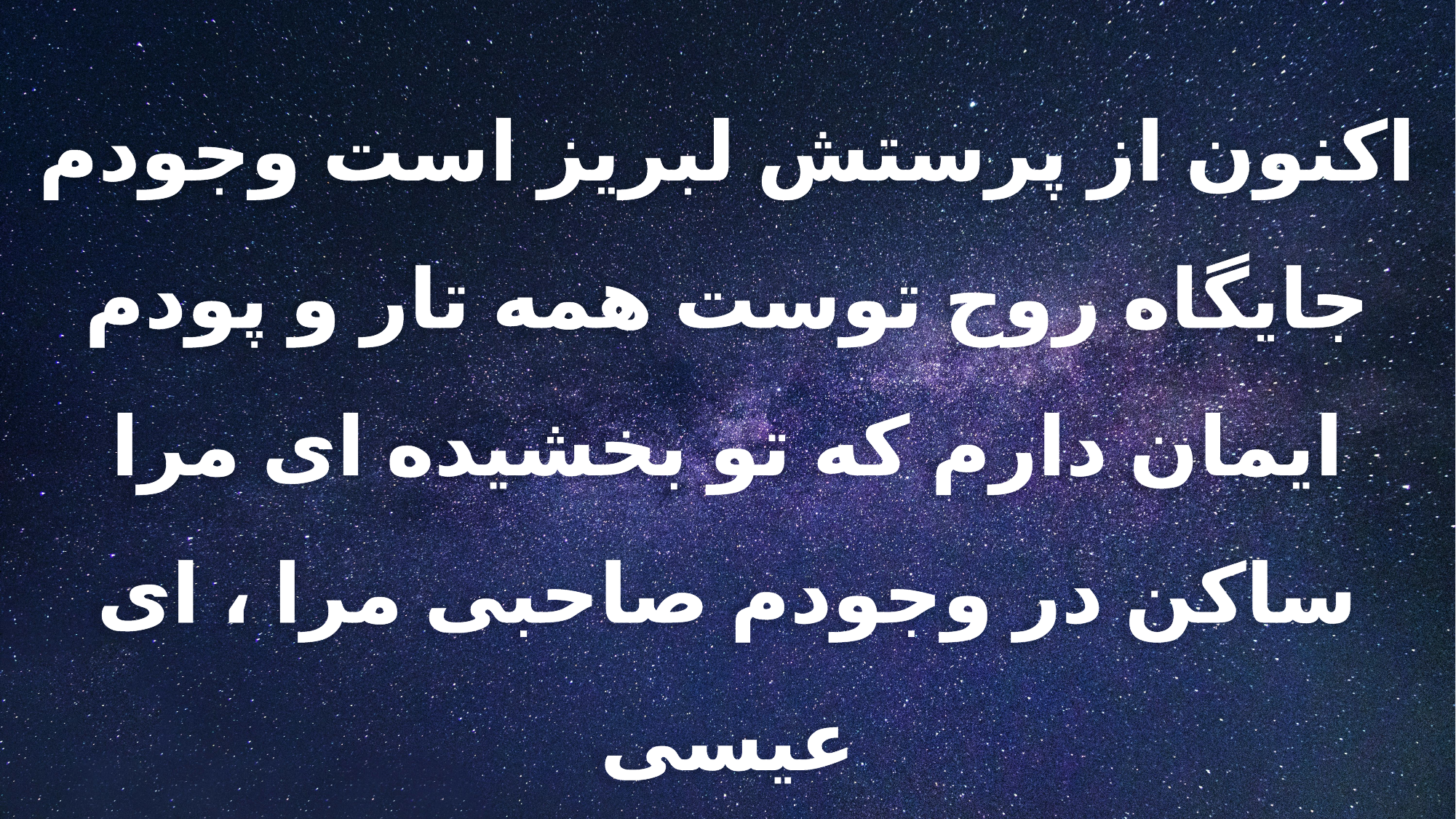

اکنون از پرستش لبریز است وجودم
جایگاه روح توست همه تار و پودم
ایمان دارم که تو بخشیده ای مرا
ساکن در وجودم صاحبی مرا ، ای عیسی